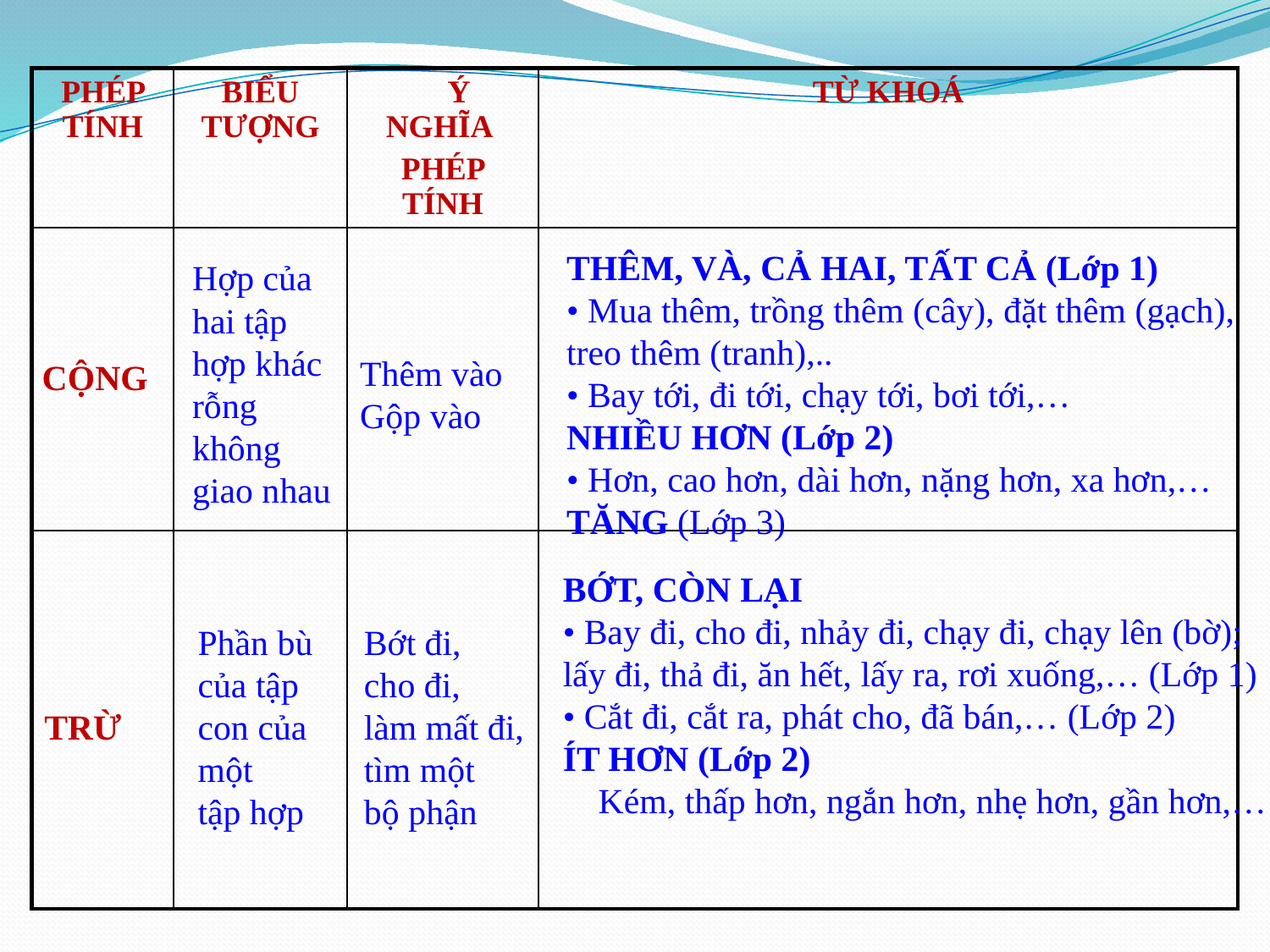

| PHÉP TÍNH | BIỂU TƯỢNG | Ý NGHĨA PHÉP TÍNH | TỪ KHOÁ |
| --- | --- | --- | --- |
|  |  |  |  |
|  |  |  |  |
THÊM, VÀ, CẢ HAI, TẤT CẢ (Lớp 1)
• Mua thêm, trồng thêm (cây), đặt thêm (gạch),
treo thêm (tranh),..
• Bay tới, đi tới, chạy tới, bơi tới,…
NHIỀU HƠN (Lớp 2)
• Hơn, cao hơn, dài hơn, nặng hơn, xa hơn,…
TĂNG (Lớp 3)
Hợp của
hai tập hợp khác rỗng không giao nhau
Thêm vào
Gộp vào
CỘNG
BỚT, CÒN LẠI
• Bay đi, cho đi, nhảy đi, chạy đi, chạy lên (bờ);
lấy đi, thả đi, ăn hết, lấy ra, rơi xuống,… (Lớp 1)
• Cắt đi, cắt ra, phát cho, đã bán,… (Lớp 2)
ÍT HƠN (Lớp 2)
    Kém, thấp hơn, ngắn hơn, nhẹ hơn, gần hơn,…
Phần bù
của tập
con của
một
tập hợp
Bớt đi,
cho đi,
làm mất đi,
tìm một
bộ phận
TRỪ